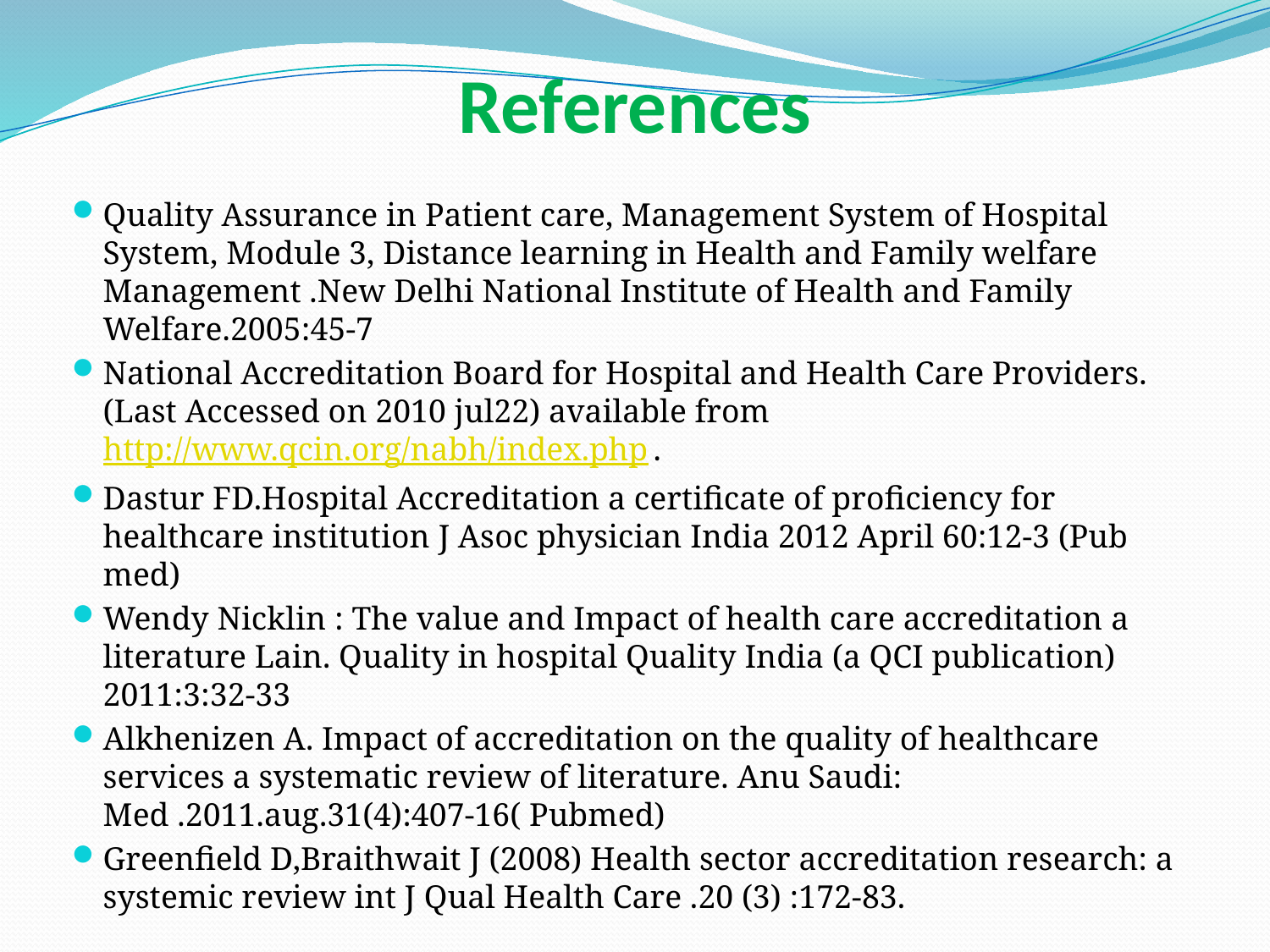

# References
Quality Assurance in Patient care, Management System of Hospital System, Module 3, Distance learning in Health and Family welfare Management .New Delhi National Institute of Health and Family Welfare.2005:45-7
National Accreditation Board for Hospital and Health Care Providers. (Last Accessed on 2010 jul22) available from http://www.qcin.org/nabh/index.php.
Dastur FD.Hospital Accreditation a certificate of proficiency for healthcare institution J Asoc physician India 2012 April 60:12-3 (Pub med)
Wendy Nicklin : The value and Impact of health care accreditation a literature Lain. Quality in hospital Quality India (a QCI publication) 2011:3:32-33
Alkhenizen A. Impact of accreditation on the quality of healthcare services a systematic review of literature. Anu Saudi: Med .2011.aug.31(4):407-16( Pubmed)
Greenfield D,Braithwait J (2008) Health sector accreditation research: a systemic review int J Qual Health Care .20 (3) :172-83.